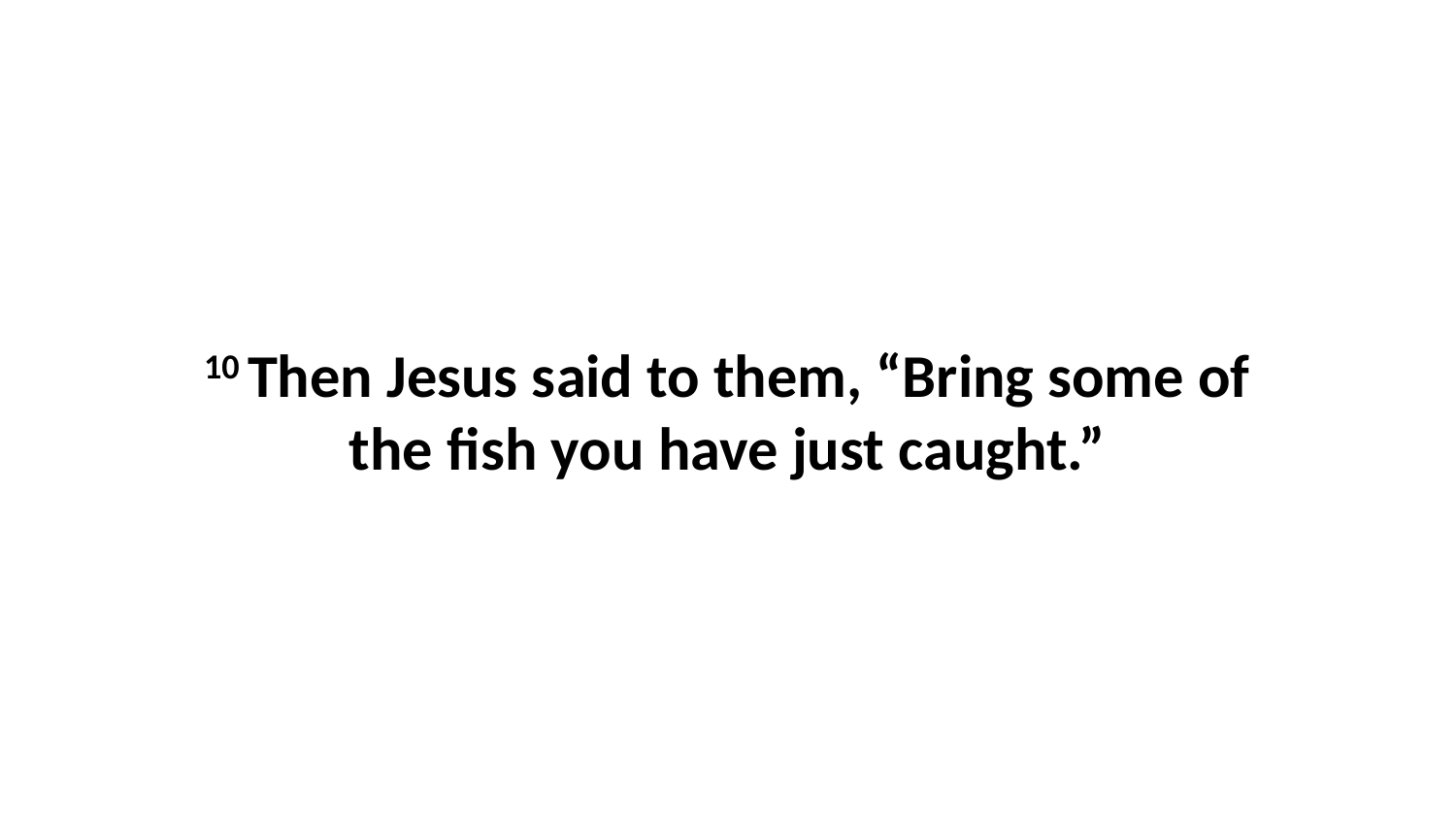

10 Then Jesus said to them, “Bring some of the fish you have just caught.”